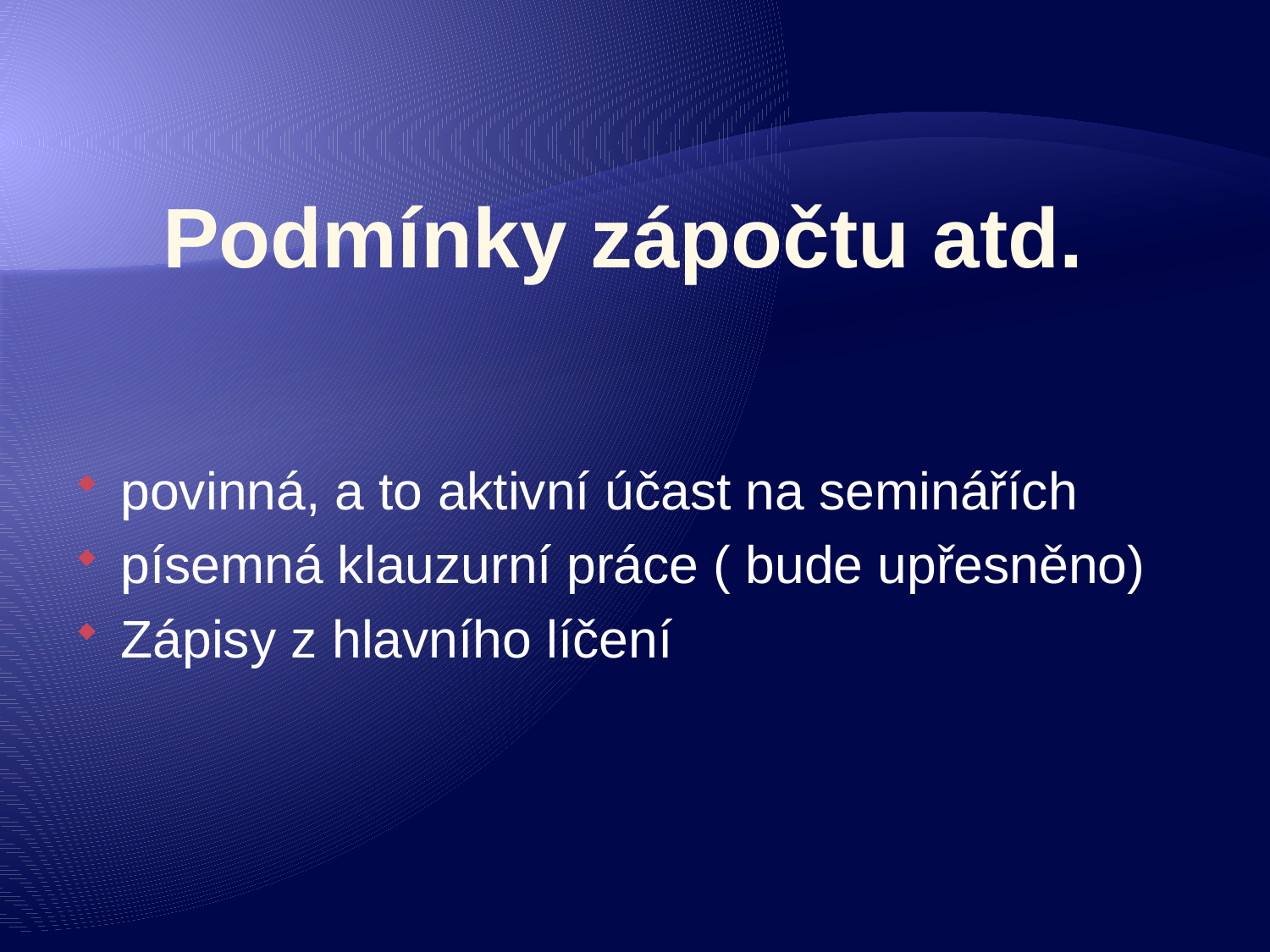

# Podmínky zápočtu atd.

povinná, a to aktivní účast na seminářích
písemná klauzurní práce ( bude upřesněno)
Zápisy z hlavního líčení